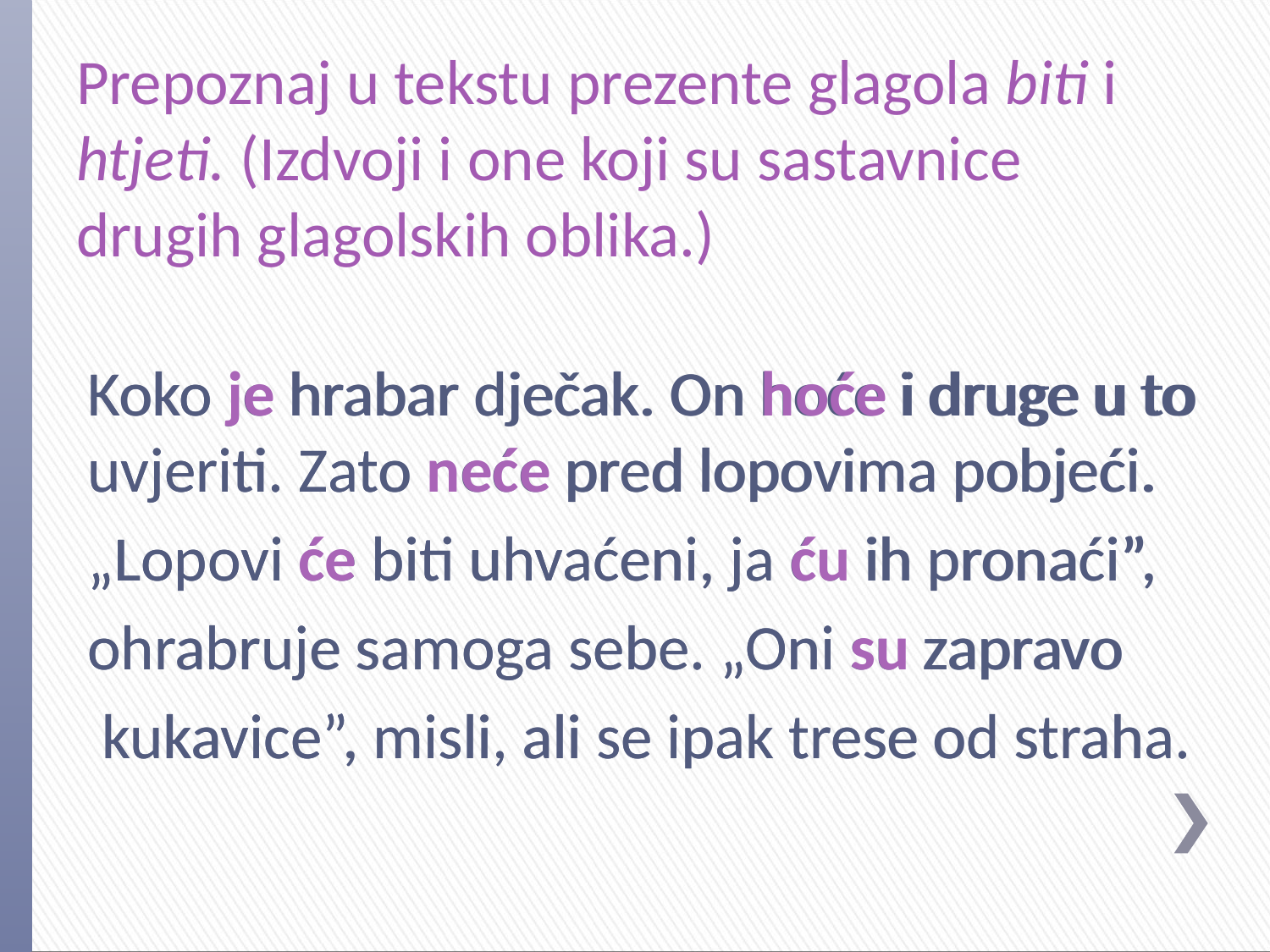

# Prepoznaj u tekstu prezente glagola biti i htjeti. (Izdvoji i one koji su sastavnice drugih glagolskih oblika.)
Koko je hrabar dječak. On hoće i druge u to uvjeriti. Zato neće pred lopovima pobjeći.
„Lopovi će biti uhvaćeni, ja ću ih pronaći”,
ohrabruje samoga sebe. „Oni su zapravo
 kukavice”, misli, ali se ipak trese od straha.
Koko je hrabar dječak. On hoće i druge u to uvjeriti. Zato neće pred lopovima pobjeći.
„Lopovi će biti uhvaćeni, ja ću ih pronaći”,
ohrabruje samoga sebe. „Oni su zapravo
 kukavice”, misli, ali se ipak trese od straha.